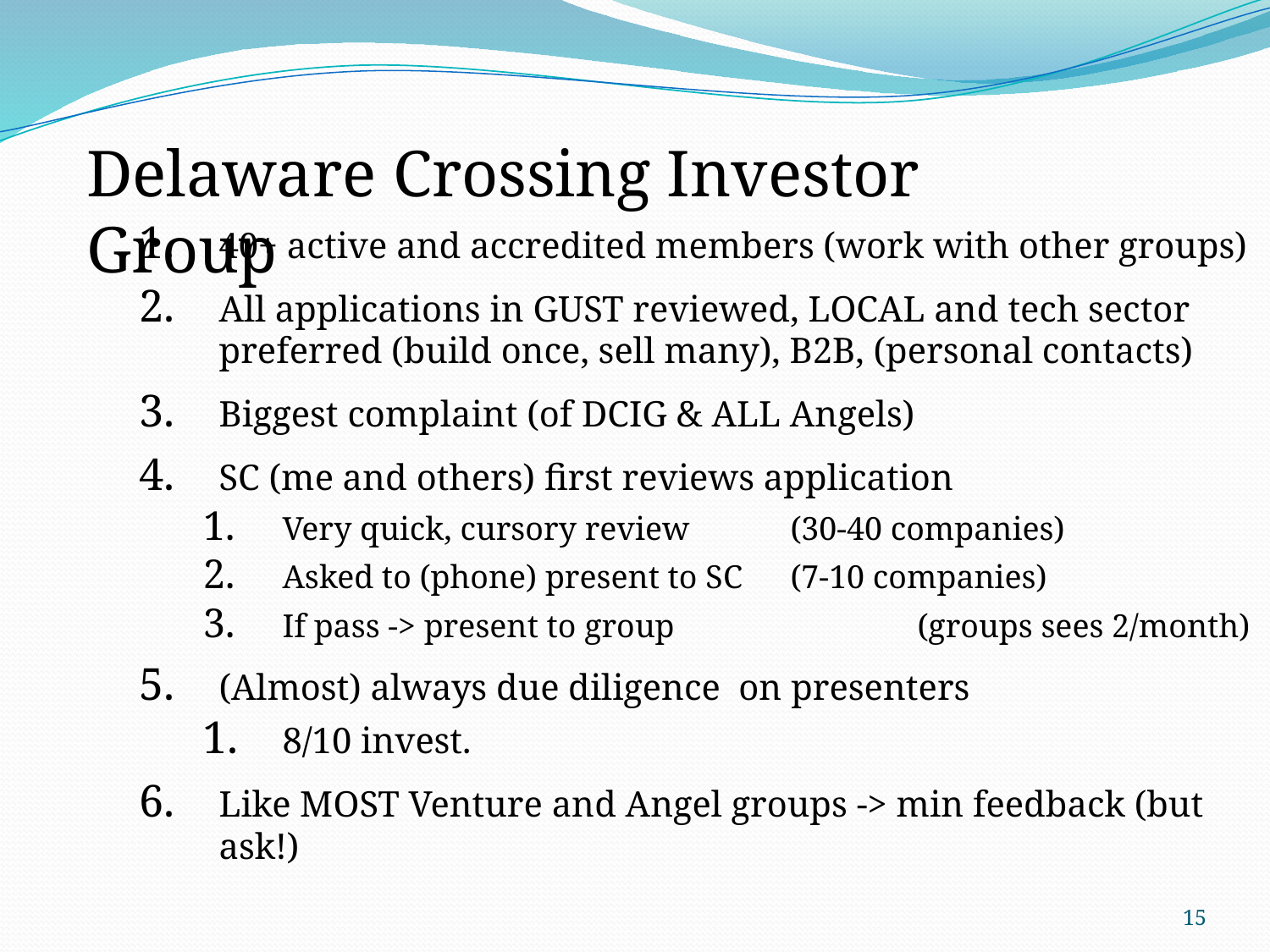

Delaware Crossing Investor Group
40+ active and accredited members (work with other groups)
All applications in GUST reviewed, LOCAL and tech sector preferred (build once, sell many), B2B, (personal contacts)
Biggest complaint (of DCIG & ALL Angels)
SC (me and others) first reviews application
Very quick, cursory review 	(30-40 companies)
Asked to (phone) present to SC 	(7-10 companies)
If pass -> present to group 		(groups sees 2/month)
(Almost) always due diligence  on presenters
8/10 invest.
Like MOST Venture and Angel groups -> min feedback (but ask!)
15